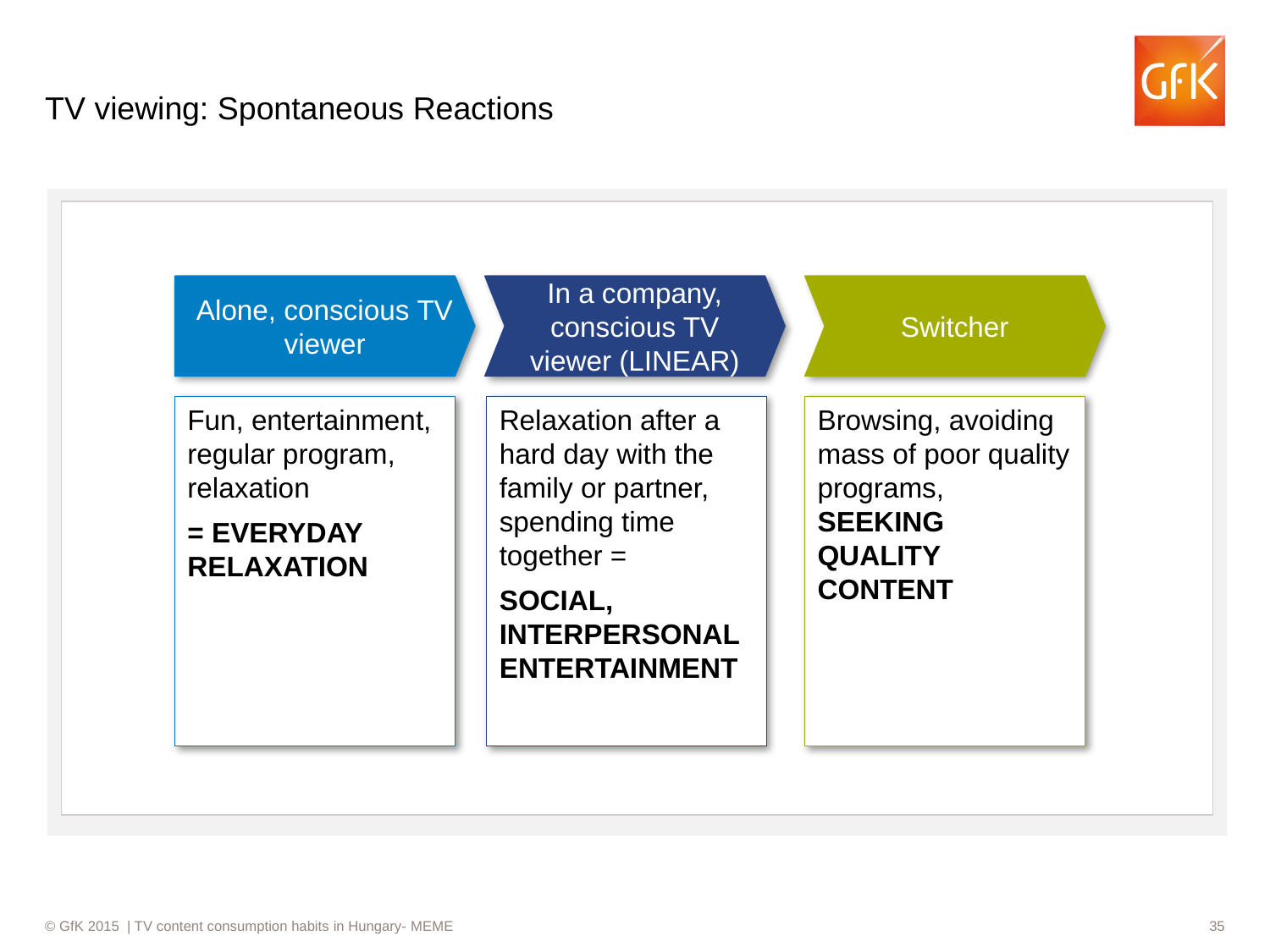

# TV viewing: Spontaneous Reactions

Alone, conscious TV viewer
In a company, conscious TV viewer (LINEAR)
Switcher
Fun, entertainment, regular program, relaxation
= EVERYDAY RELAXATION
Relaxation after a hard day with the family or partner, spending time together =
SOCIAL, INTERPERSONAL ENTERTAINMENT
Browsing, avoiding mass of poor quality programs,  SEEKING QUALITY CONTENT